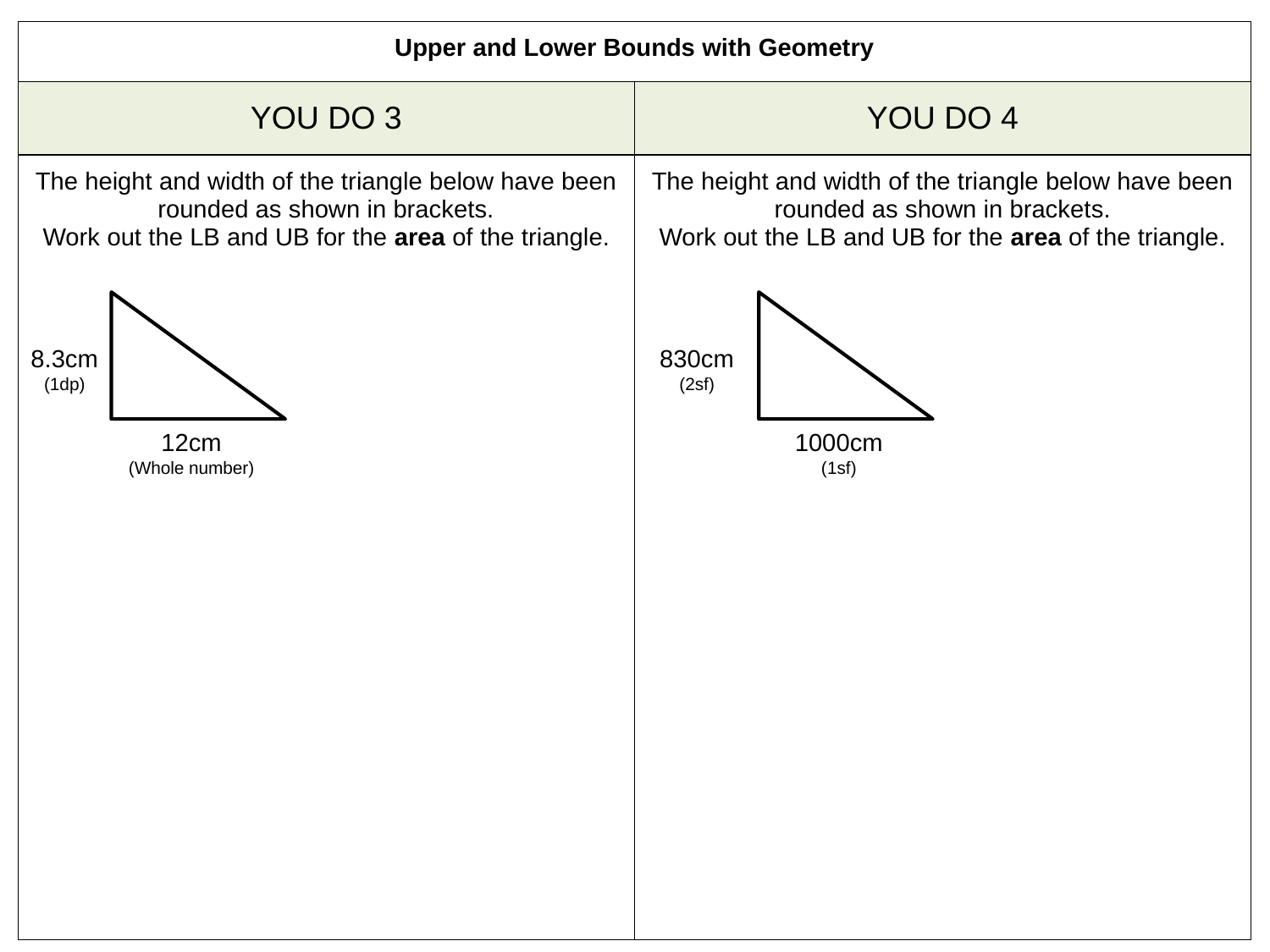

| Upper and Lower Bounds with Geometry |  |
| --- | --- |
| YOU DO 3 | YOU DO 4 |
| The height and width of the triangle below have been rounded as shown in brackets. Work out the LB and UB for the area of the triangle. | The height and width of the triangle below have been rounded as shown in brackets. Work out the LB and UB for the area of the triangle. |

8.3cm
(1dp)
830cm
(2sf)
12cm
(Whole number)
1000cm
(1sf)